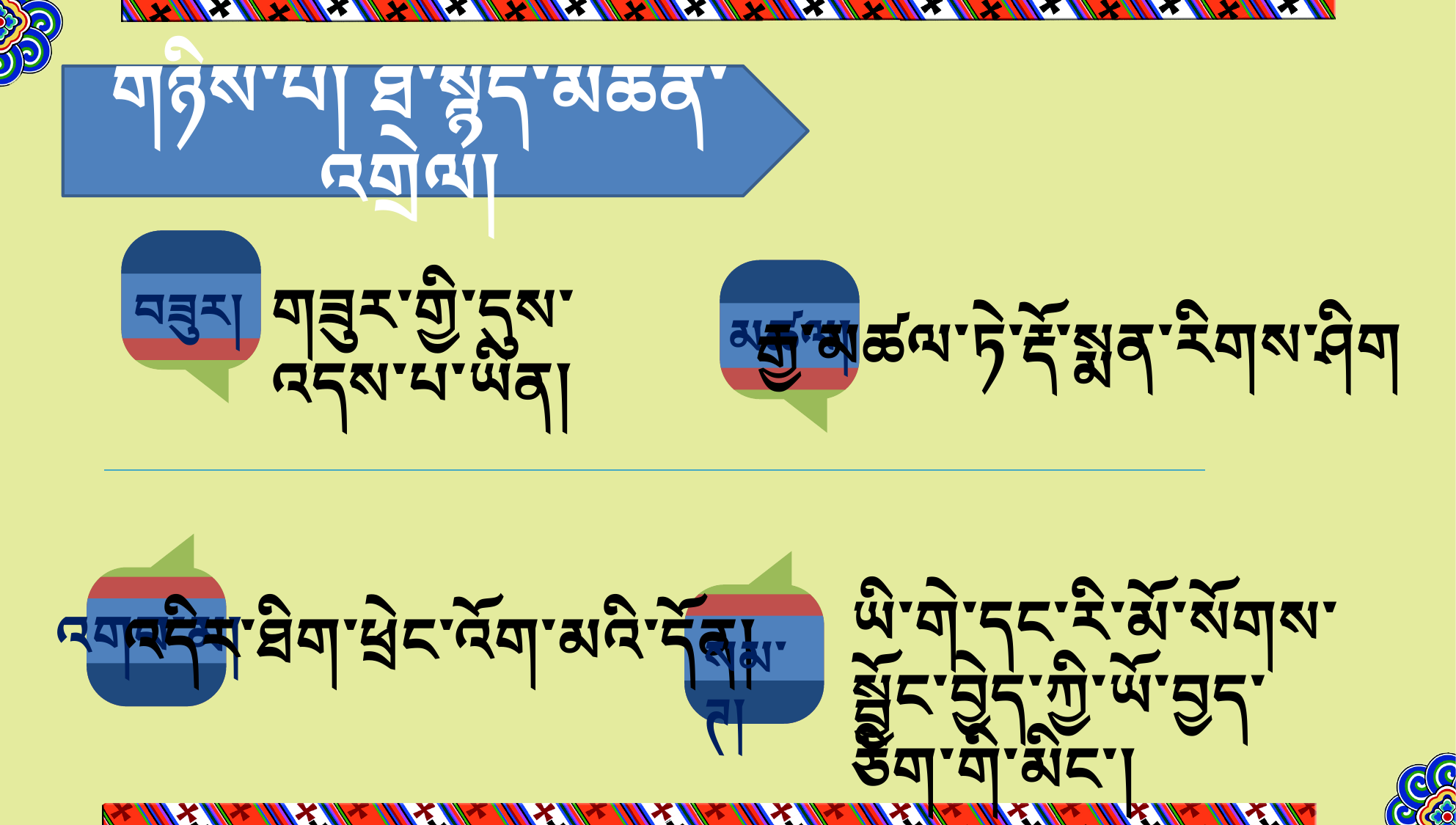

གཉིས་པ། ཐ་སྙད་མཆན་འགྲེལ།

གཟུར་གྱི་དུས་འདས་པ་ཡིན།
བཟུར།
མཚལ།
རྒྱ་མཚལ་ཏེ་རྡོ་སྨན་རིགས་ཤིག

ཡི་གེ་དང་རི་མོ་སོགས་སྦྱོང་བྱེད་ཀྱི་ཡོ་བྱད་
ཅིག་གི་མིང་།
འགབ་མ།
འདིར་ཐིག་ཕྲེང་འོག་མའི་དོན།
སམ་ཊ།